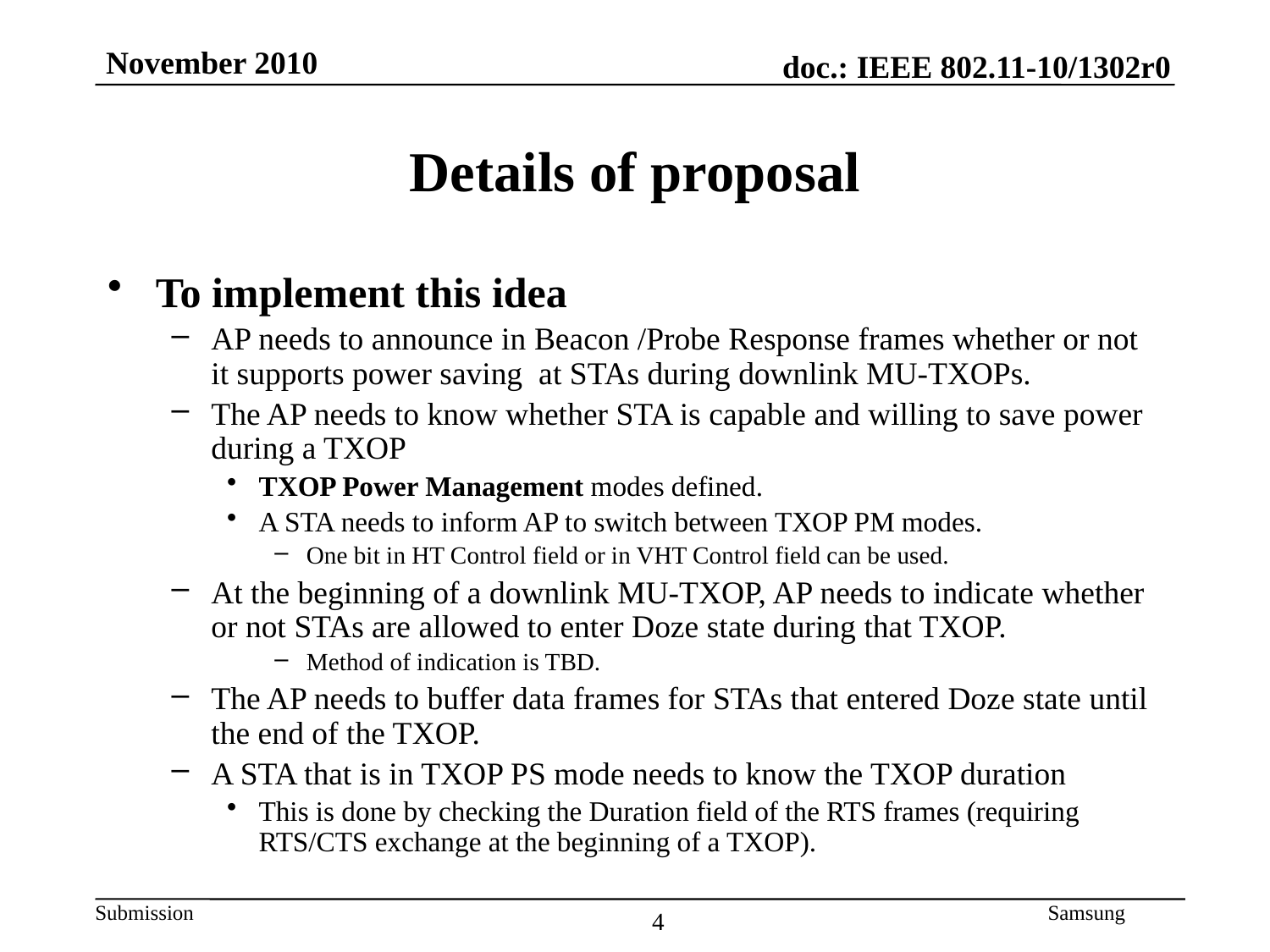

Details of proposal
To implement this idea
AP needs to announce in Beacon /Probe Response frames whether or not it supports power saving  at STAs during downlink MU-TXOPs.
The AP needs to know whether STA is capable and willing to save power during a TXOP
TXOP Power Management modes defined.
A STA needs to inform AP to switch between TXOP PM modes.
One bit in HT Control field or in VHT Control field can be used.
At the beginning of a downlink MU-TXOP, AP needs to indicate whether or not STAs are allowed to enter Doze state during that TXOP.
Method of indication is TBD.
The AP needs to buffer data frames for STAs that entered Doze state until the end of the TXOP.
A STA that is in TXOP PS mode needs to know the TXOP duration
This is done by checking the Duration field of the RTS frames (requiring RTS/CTS exchange at the beginning of a TXOP).
4